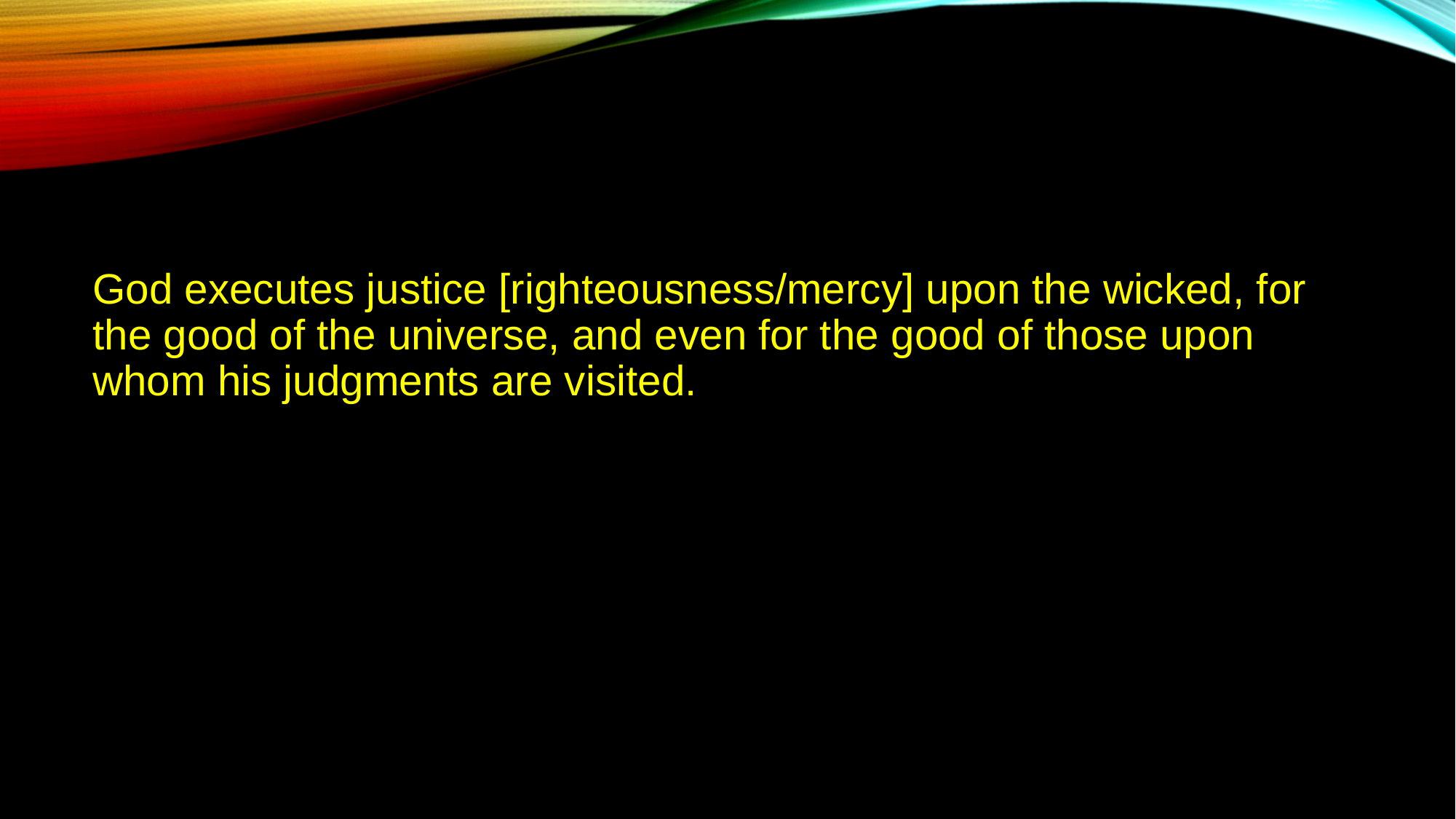

God executes justice [righteousness/mercy] upon the wicked, for the good of the universe, and even for the good of those upon whom his judgments are visited.